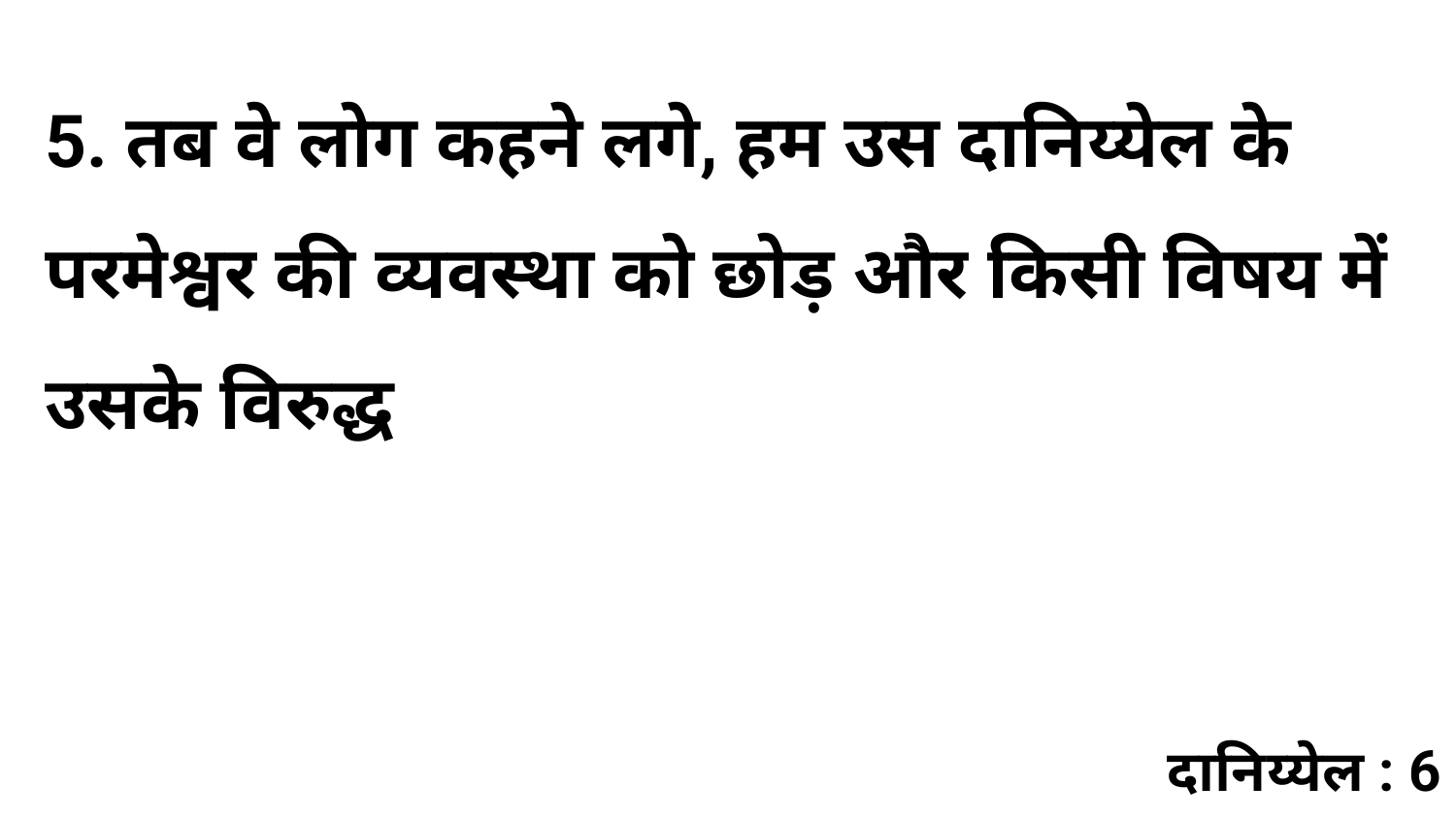

5. तब वे लोग कहने लगे, हम उस दानिय्येल के परमेश्वर की व्यवस्था को छोड़ और किसी विषय में उसके विरुद्ध
दानिय्येल : 6